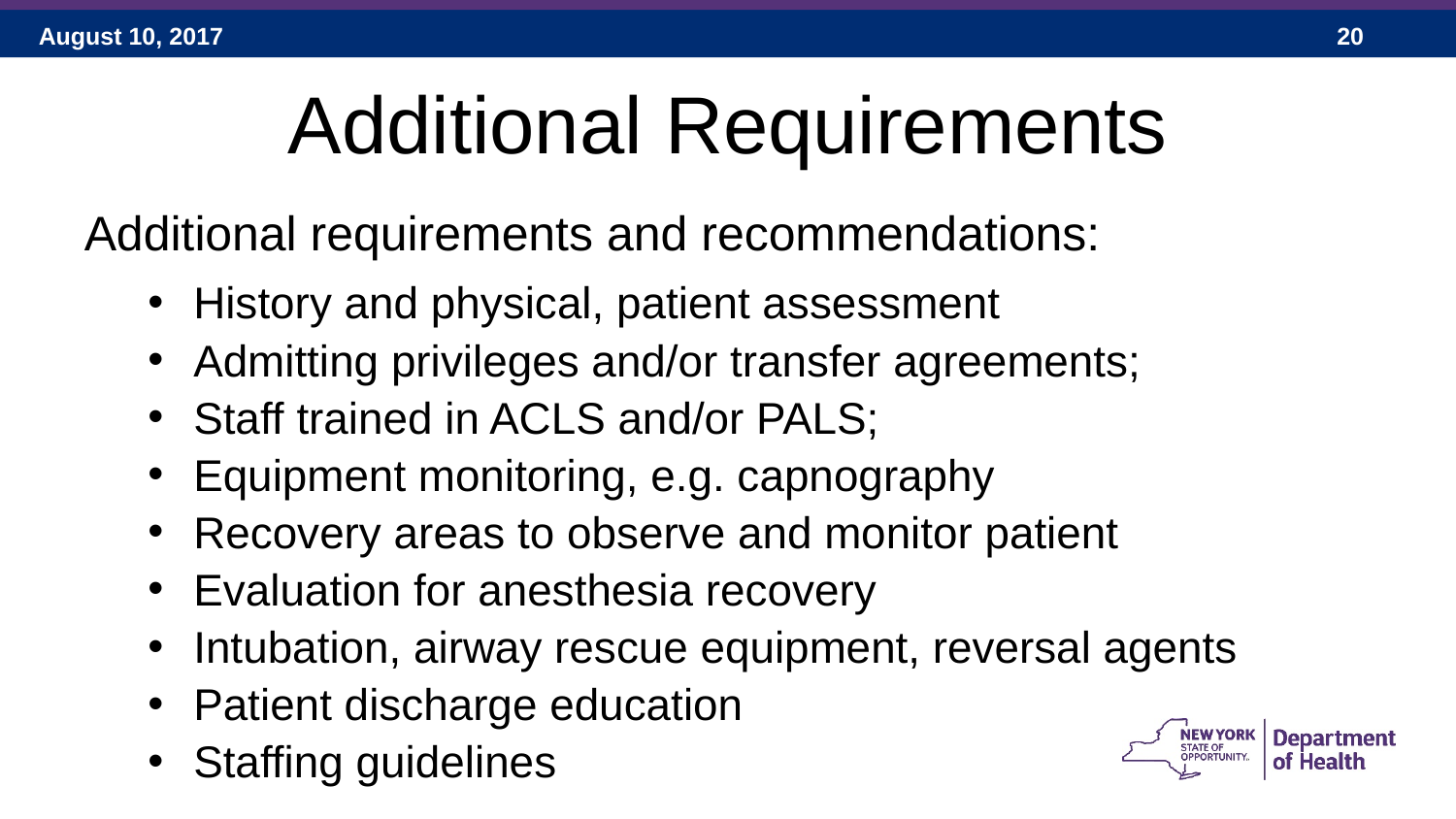

# Additional Requirements
Additional requirements and recommendations:
History and physical, patient assessment
Admitting privileges and/or transfer agreements;
Staff trained in ACLS and/or PALS;
Equipment monitoring, e.g. capnography
Recovery areas to observe and monitor patient
Evaluation for anesthesia recovery
Intubation, airway rescue equipment, reversal agents
Patient discharge education
Staffing guidelines